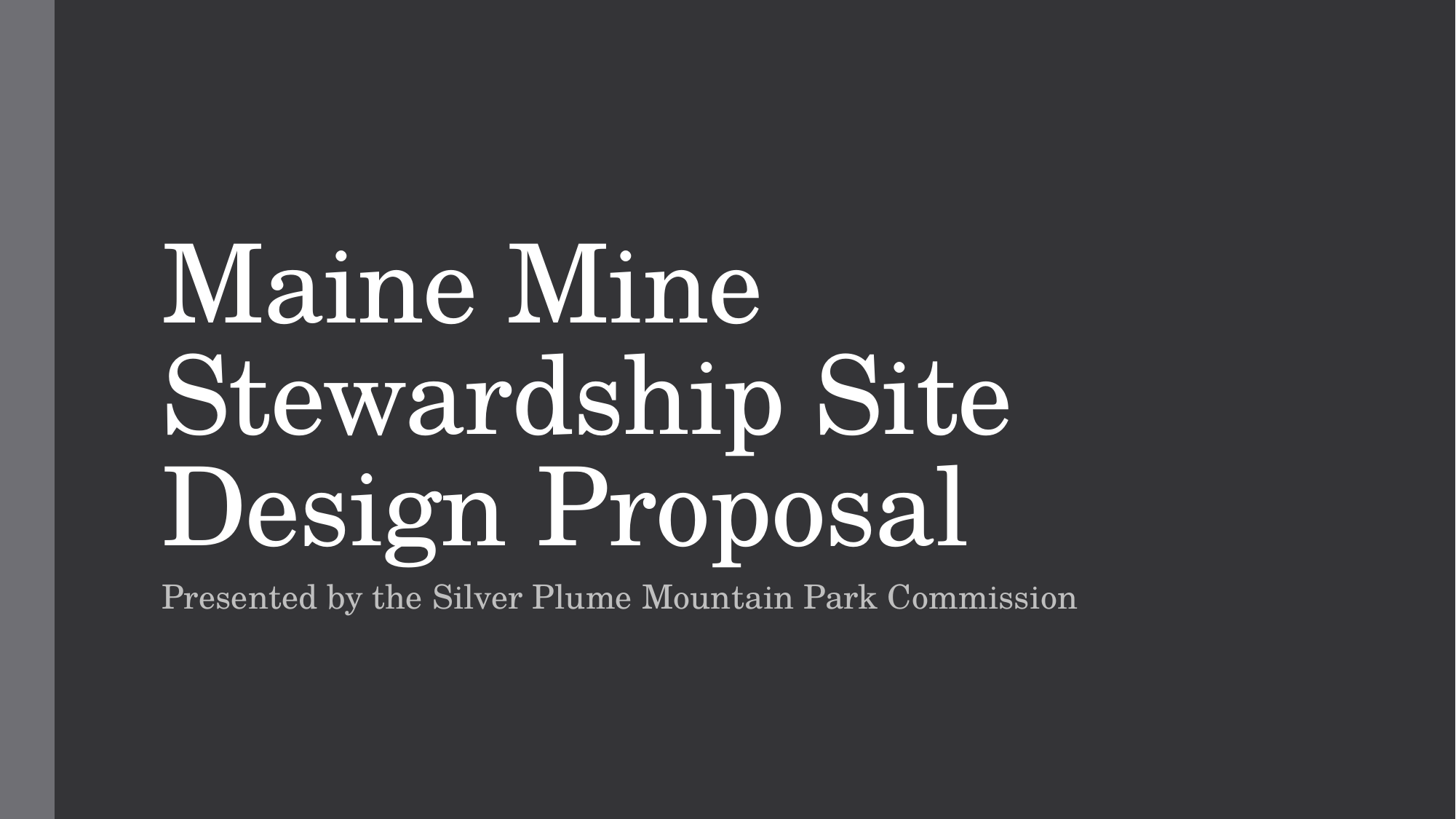

# Maine Mine Stewardship Site Design Proposal
Presented by the Silver Plume Mountain Park Commission